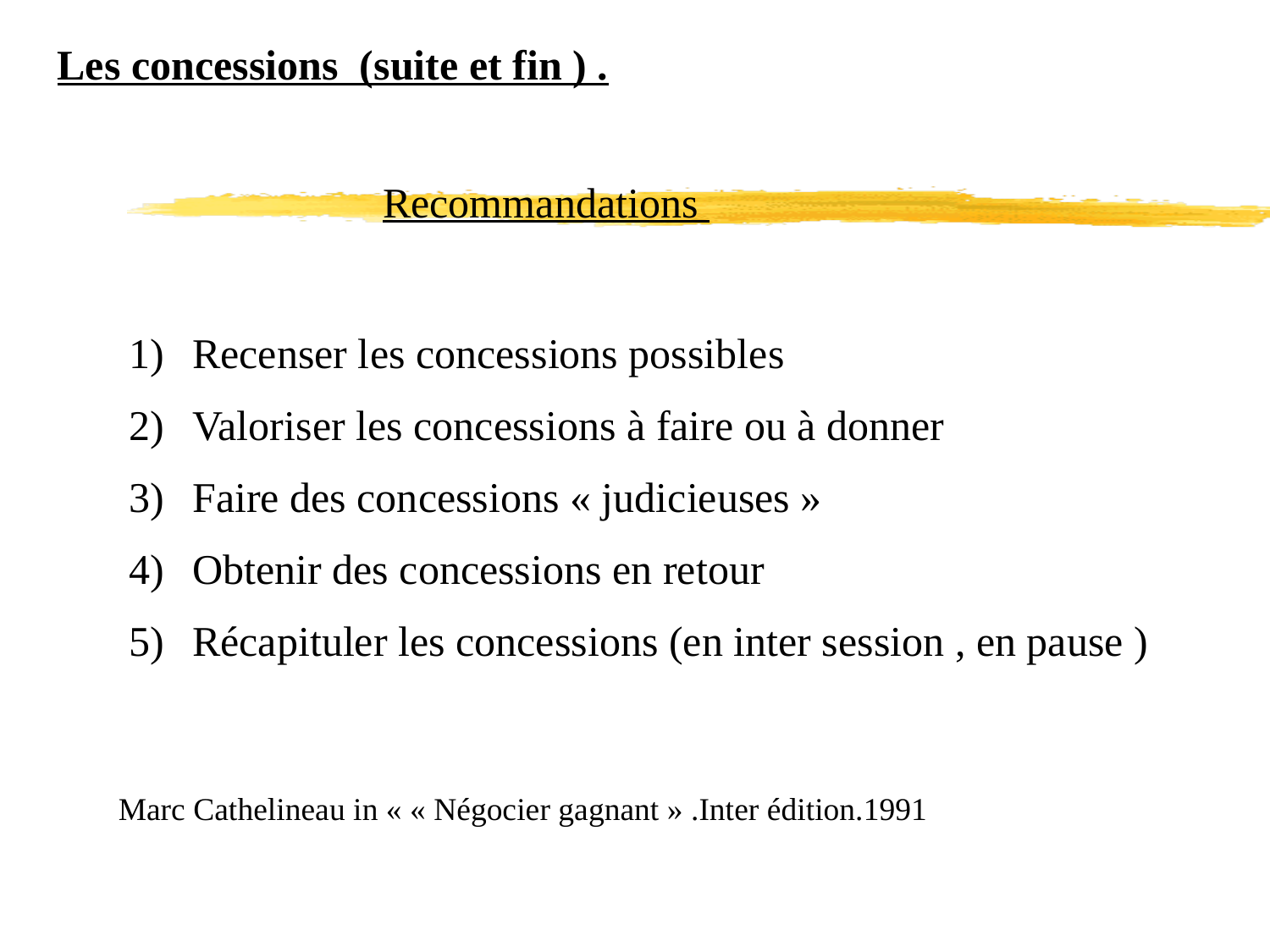

Les concessions  (suite et fin ) .
Recommandations
Recenser les concessions possibles
Valoriser les concessions à faire ou à donner
Faire des concessions « judicieuses »
Obtenir des concessions en retour
Récapituler les concessions (en inter session , en pause )
Marc Cathelineau in « « Négocier gagnant » .Inter édition.1991